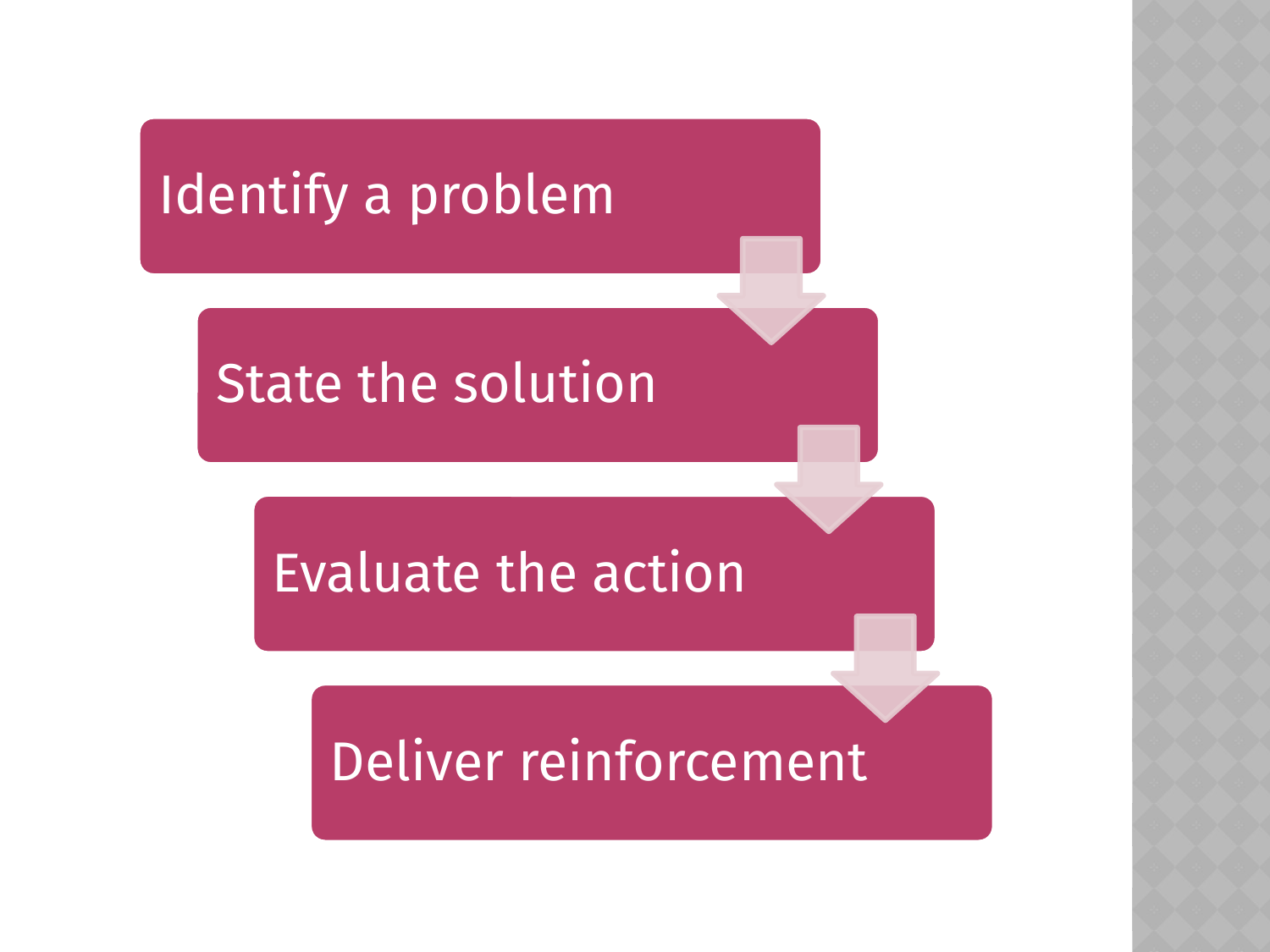

#
Identify a problem
State the solution
Evaluate the action
Deliver reinforcement